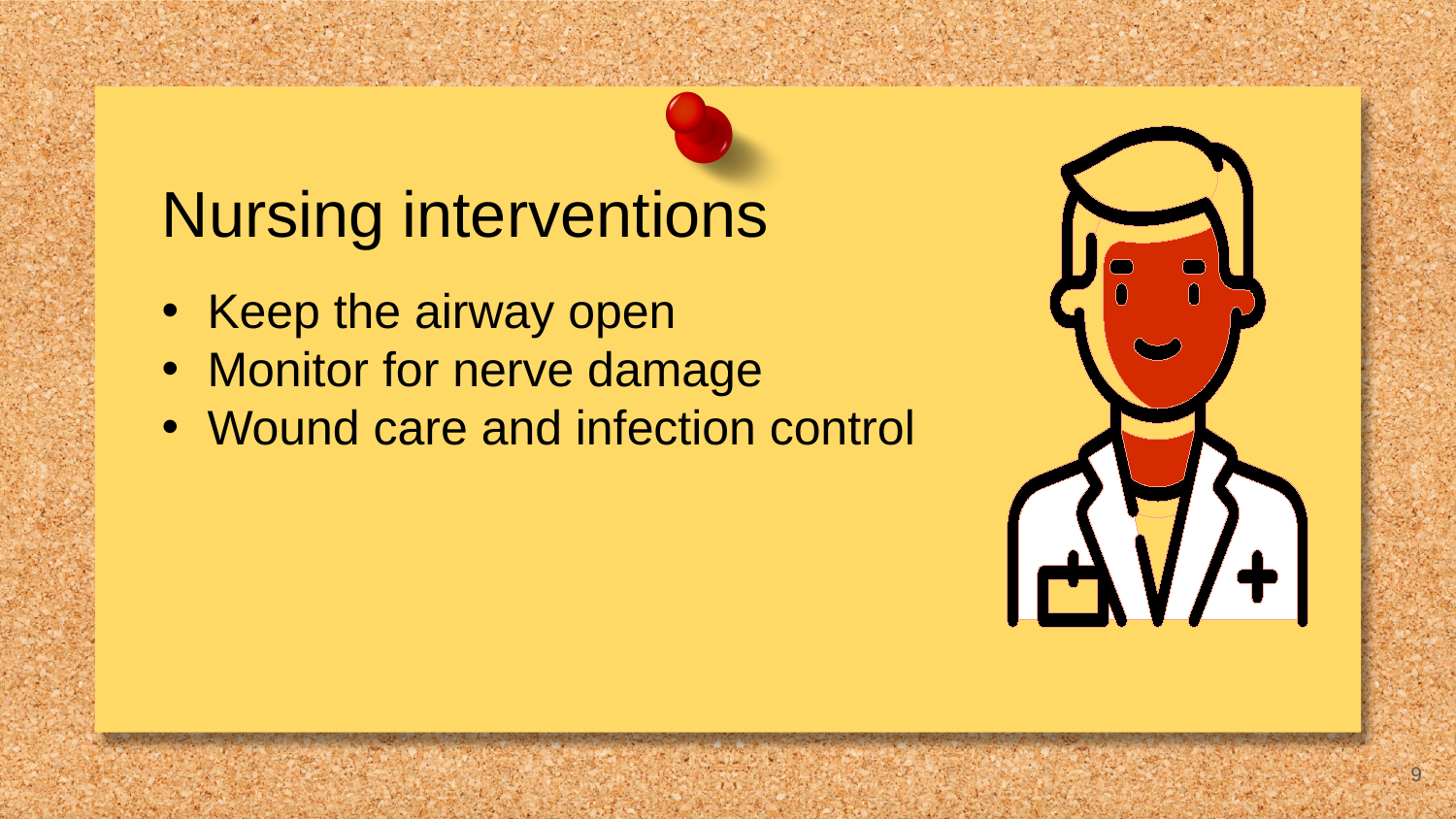

# Nursing interventions
Keep the airway open
Monitor for nerve damage
Wound care and infection control

9